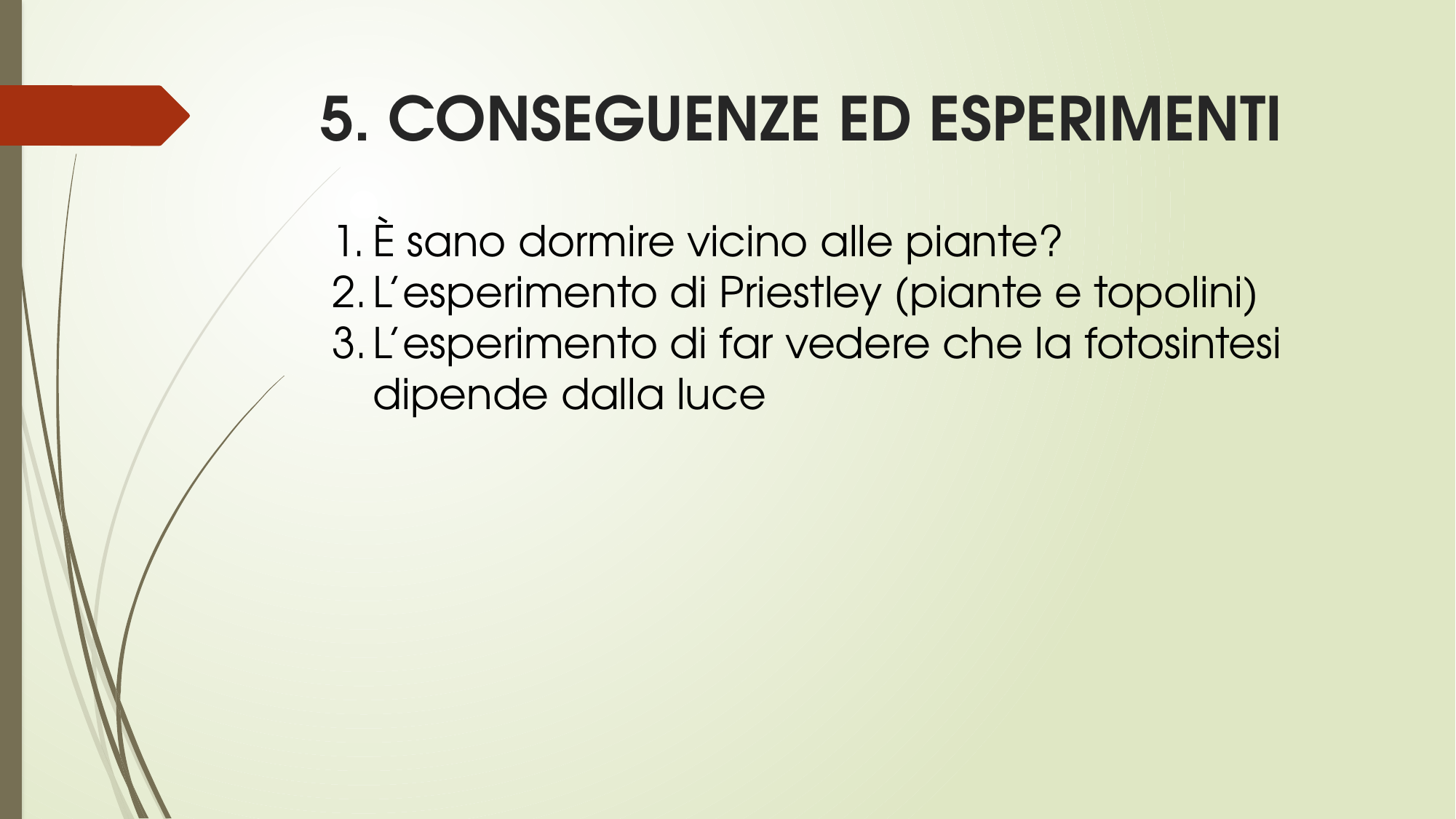

# 5. CONSEGUENZE ED ESPERIMENTI
È sano dormire vicino alle piante?
L’esperimento di Priestley (piante e topolini)
L’esperimento di far vedere che la fotosintesi dipende dalla luce